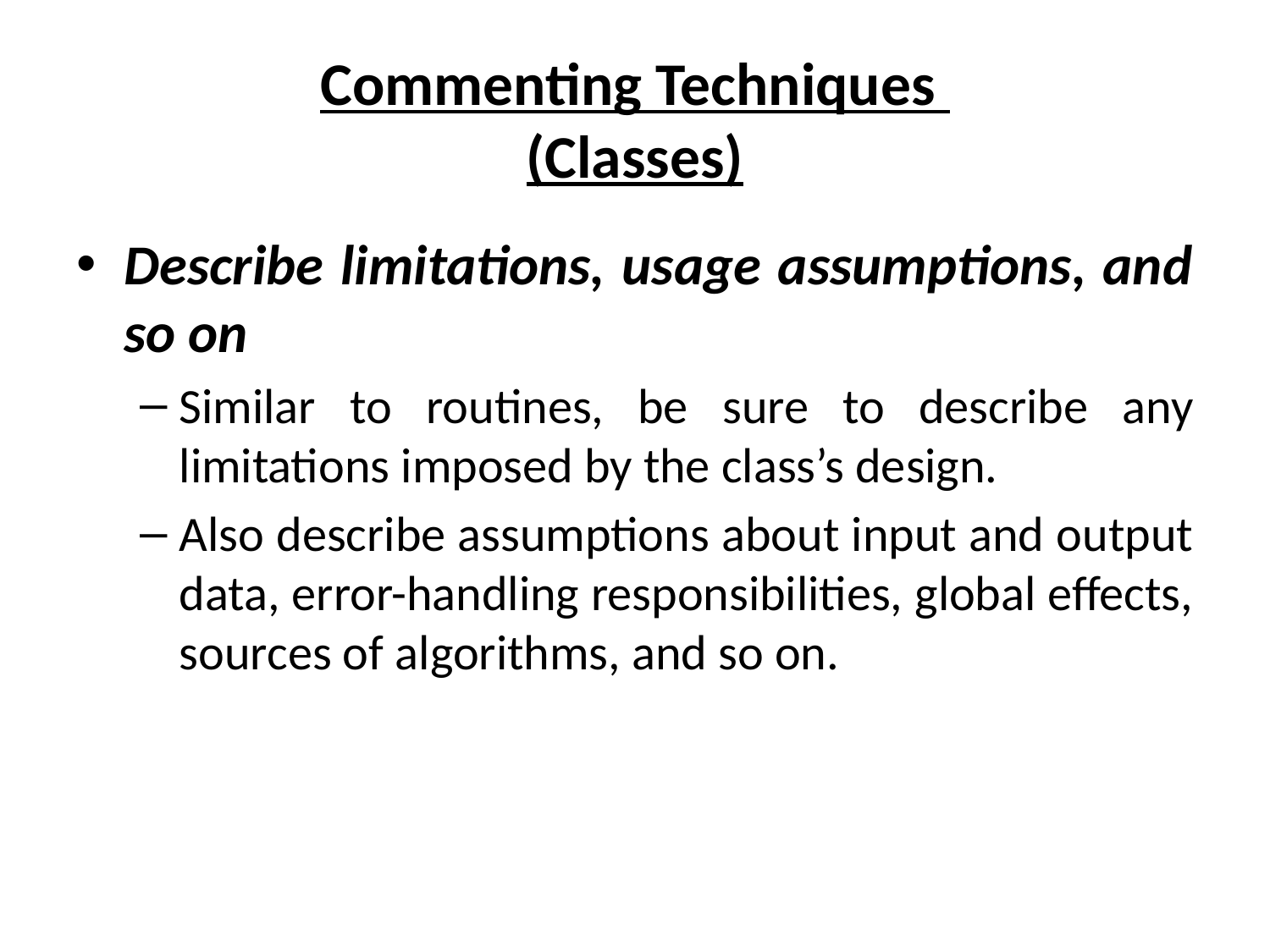

# Commenting Techniques (Classes)
Describe limitations, usage assumptions, and so on
Similar to routines, be sure to describe any limitations imposed by the class’s design.
Also describe assumptions about input and output data, error-handling responsibilities, global effects, sources of algorithms, and so on.